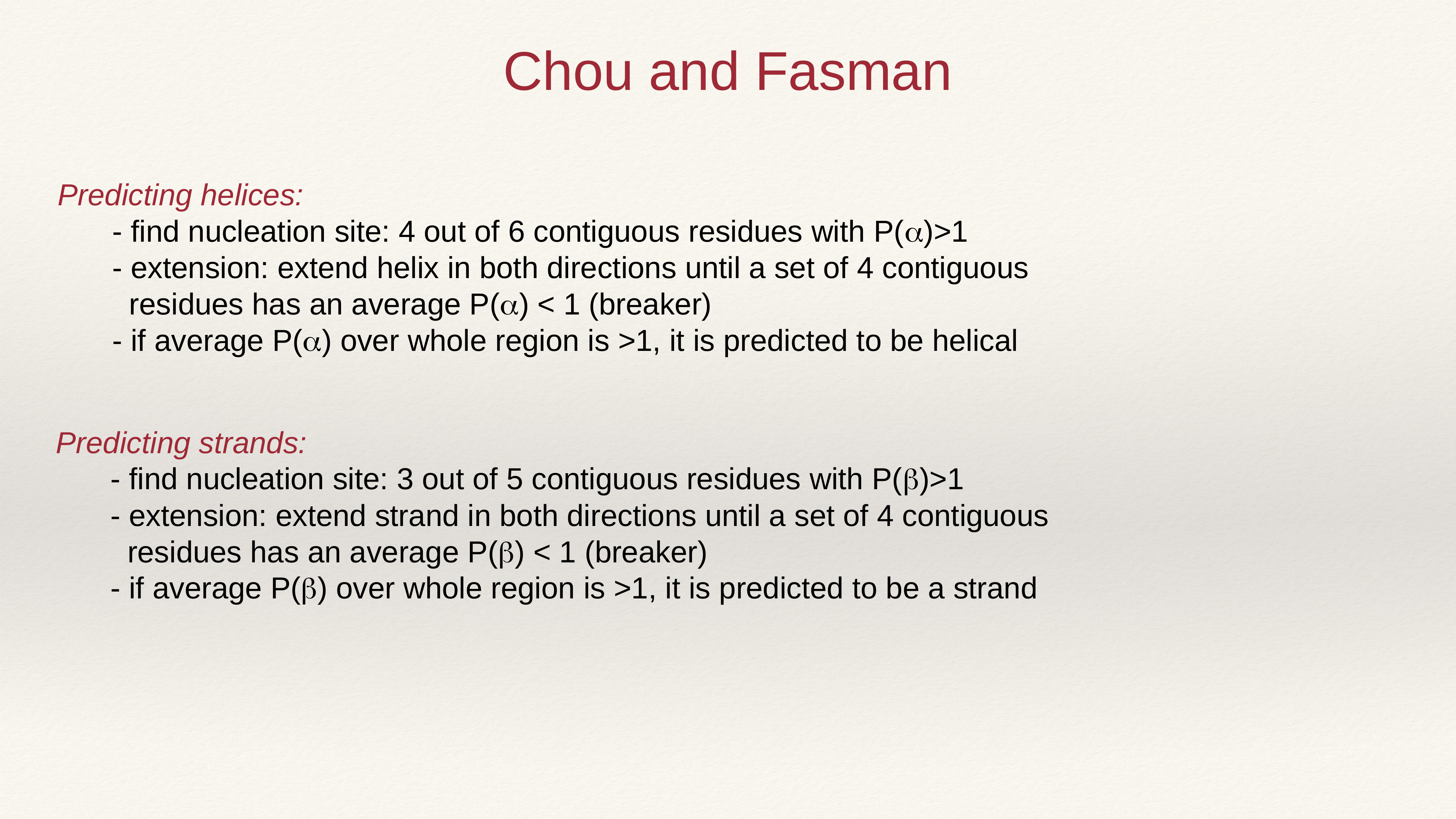

Chou and Fasman
Predicting helices:
	- find nucleation site: 4 out of 6 contiguous residues with P(α)>1
	- extension: extend helix in both directions until a set of 4 contiguous
	  residues has an average P(α) < 1 (breaker)
	- if average P(α) over whole region is >1, it is predicted to be helical
Predicting strands:
	- find nucleation site: 3 out of 5 contiguous residues with P(β)>1
	- extension: extend strand in both directions until a set of 4 contiguous
	  residues has an average P(β) < 1 (breaker)
	- if average P(β) over whole region is >1, it is predicted to be a strand